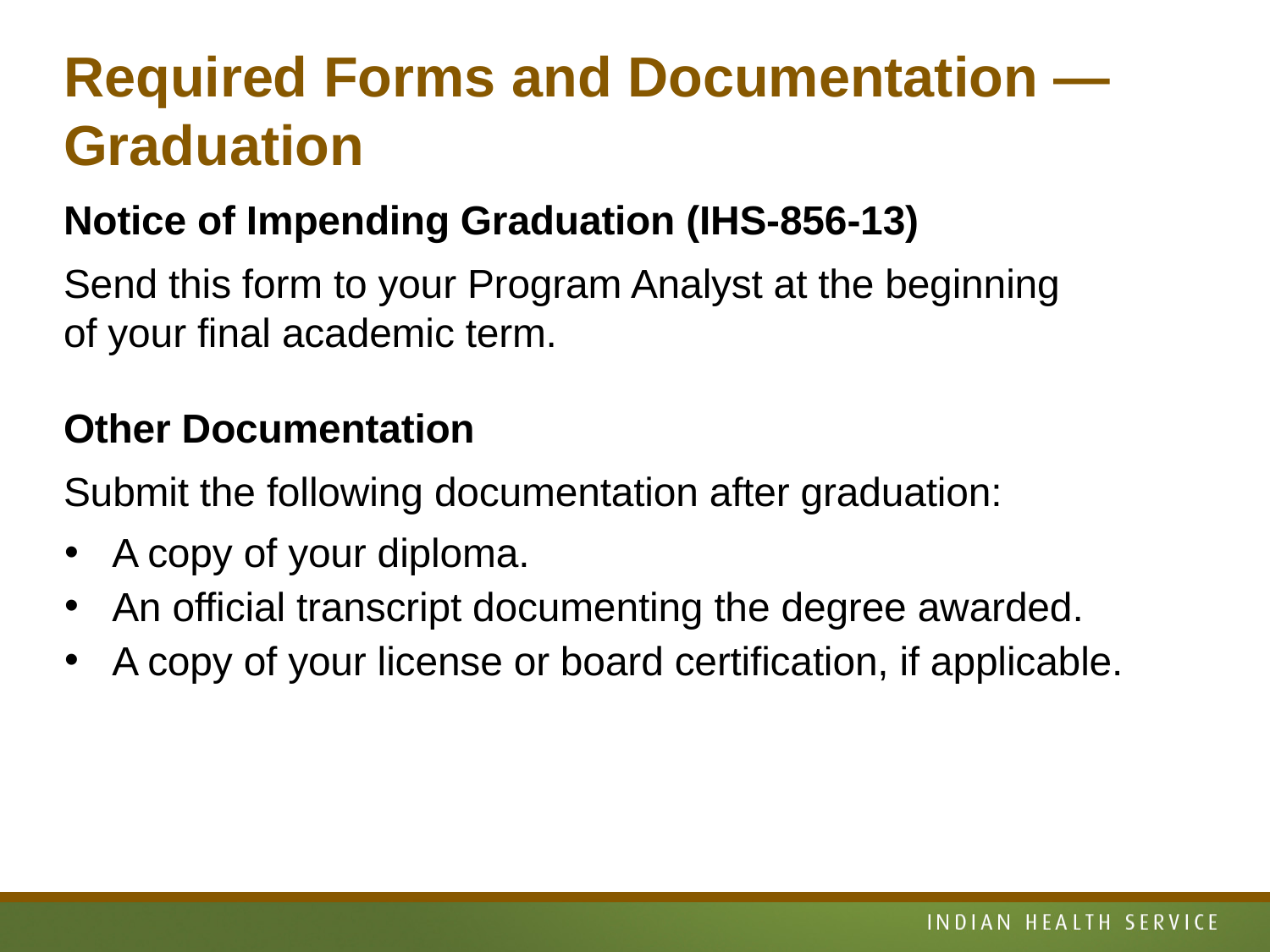

# Required Forms and Documentation — Graduation
Notice of Impending Graduation (IHS-856-13)
Send this form to your Program Analyst at the beginning
of your final academic term.

Other Documentation
Submit the following documentation after graduation:
A copy of your diploma.
An official transcript documenting the degree awarded.
A copy of your license or board certification, if applicable.